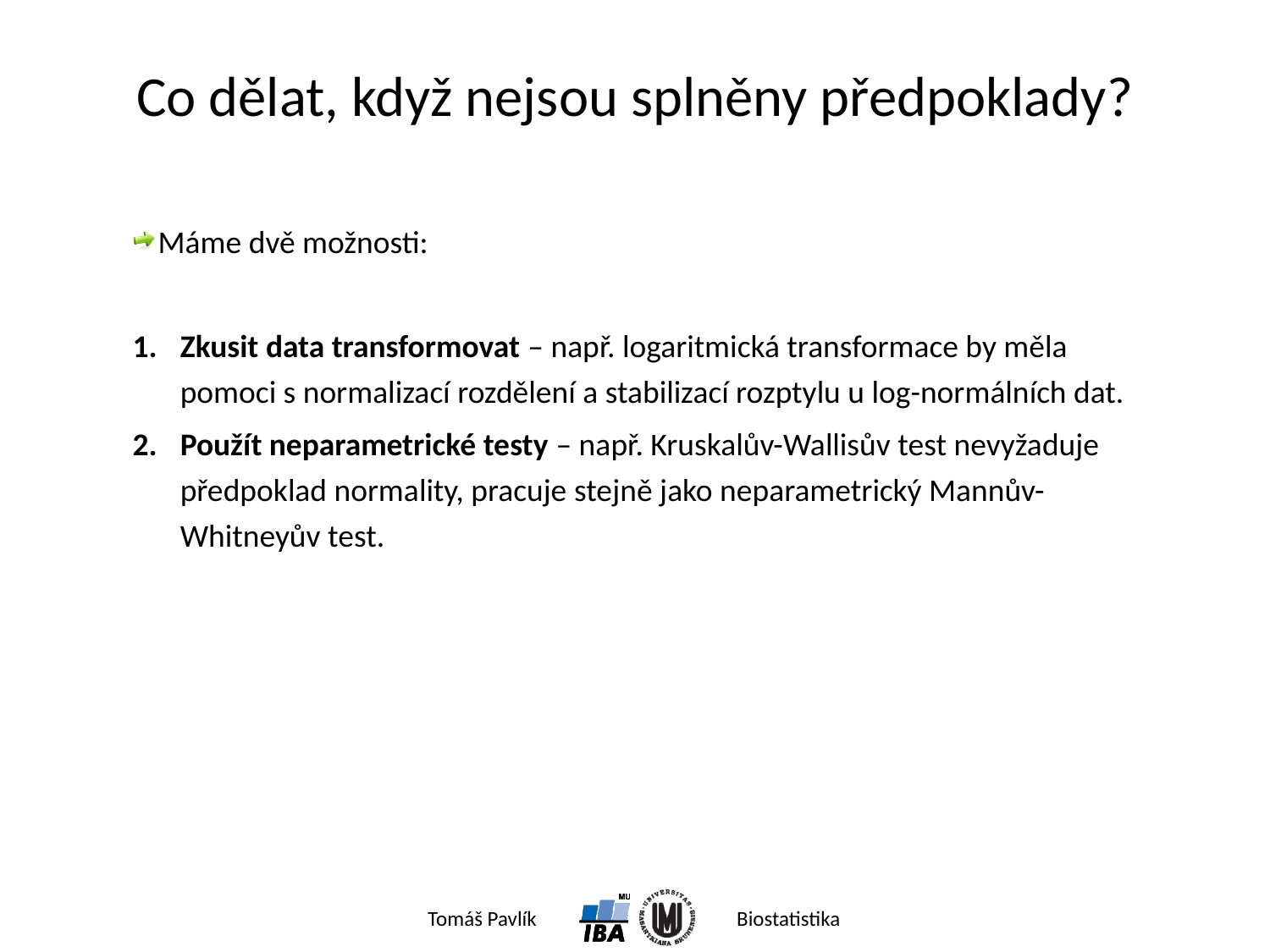

# Co dělat, když nejsou splněny předpoklady?
Máme dvě možnosti:

Zkusit data transformovat – např. logaritmická transformace by měla pomoci s normalizací rozdělení a stabilizací rozptylu u log-normálních dat.
Použít neparametrické testy – např. Kruskalův-Wallisův test nevyžaduje předpoklad normality, pracuje stejně jako neparametrický Mannův-Whitneyův test.